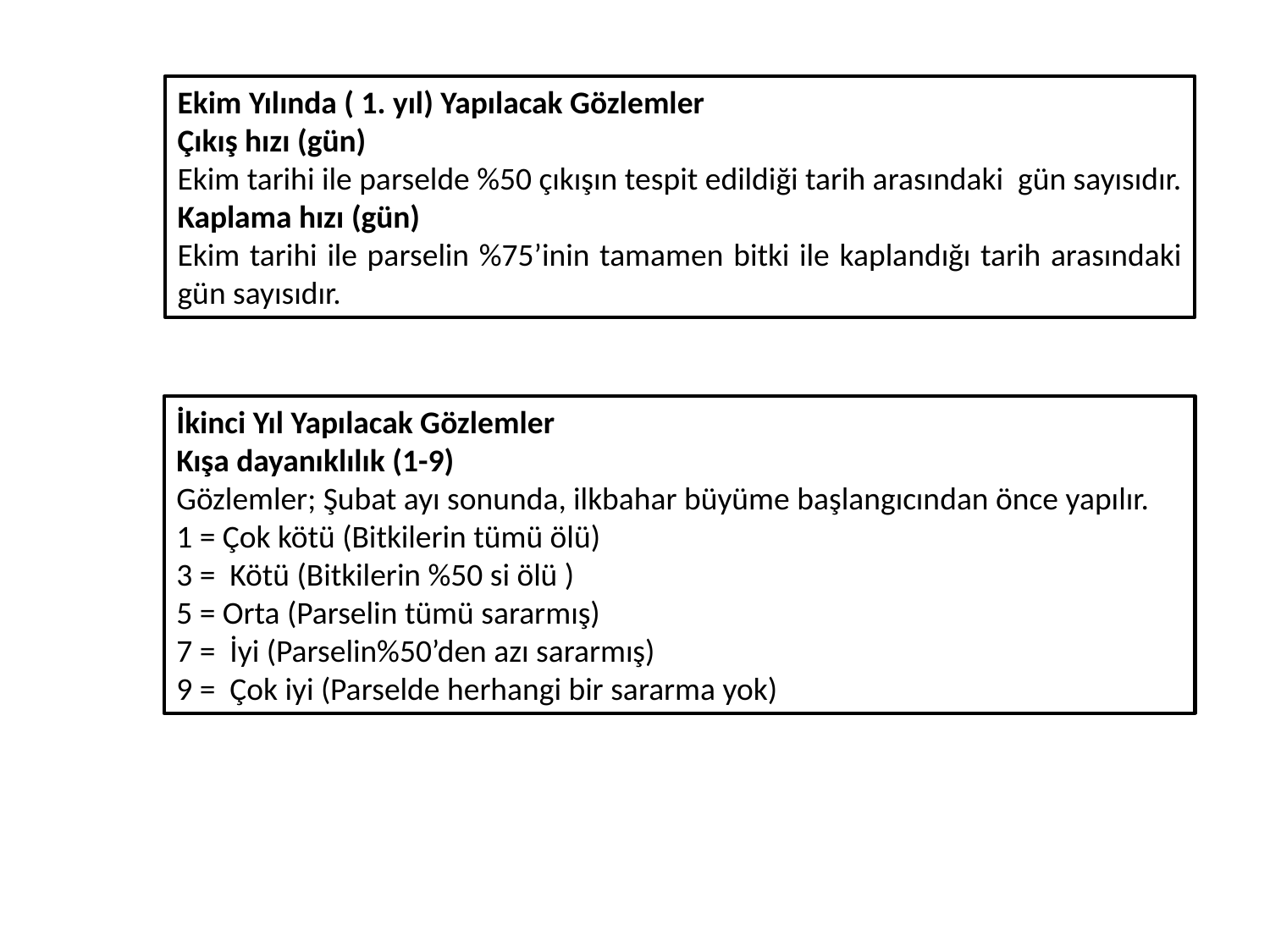

Ekim Yılında ( 1. yıl) Yapılacak Gözlemler
Çıkış hızı (gün)
Ekim tarihi ile parselde %50 çıkışın tespit edildiği tarih arasındaki  gün sayısıdır.
Kaplama hızı (gün)
Ekim tarihi ile parselin %75’inin tamamen bitki ile kaplandığı tarih arasındaki gün sayısıdır.
İkinci Yıl Yapılacak Gözlemler
Kışa dayanıklılık (1-9)
Gözlemler; Şubat ayı sonunda, ilkbahar büyüme başlangıcından önce yapılır.
1 = Çok kötü (Bitkilerin tümü ölü)
3 =  Kötü (Bitkilerin %50 si ölü )
5 = Orta (Parselin tümü sararmış)
7 =  İyi (Parselin%50’den azı sararmış)
9 =  Çok iyi (Parselde herhangi bir sararma yok)